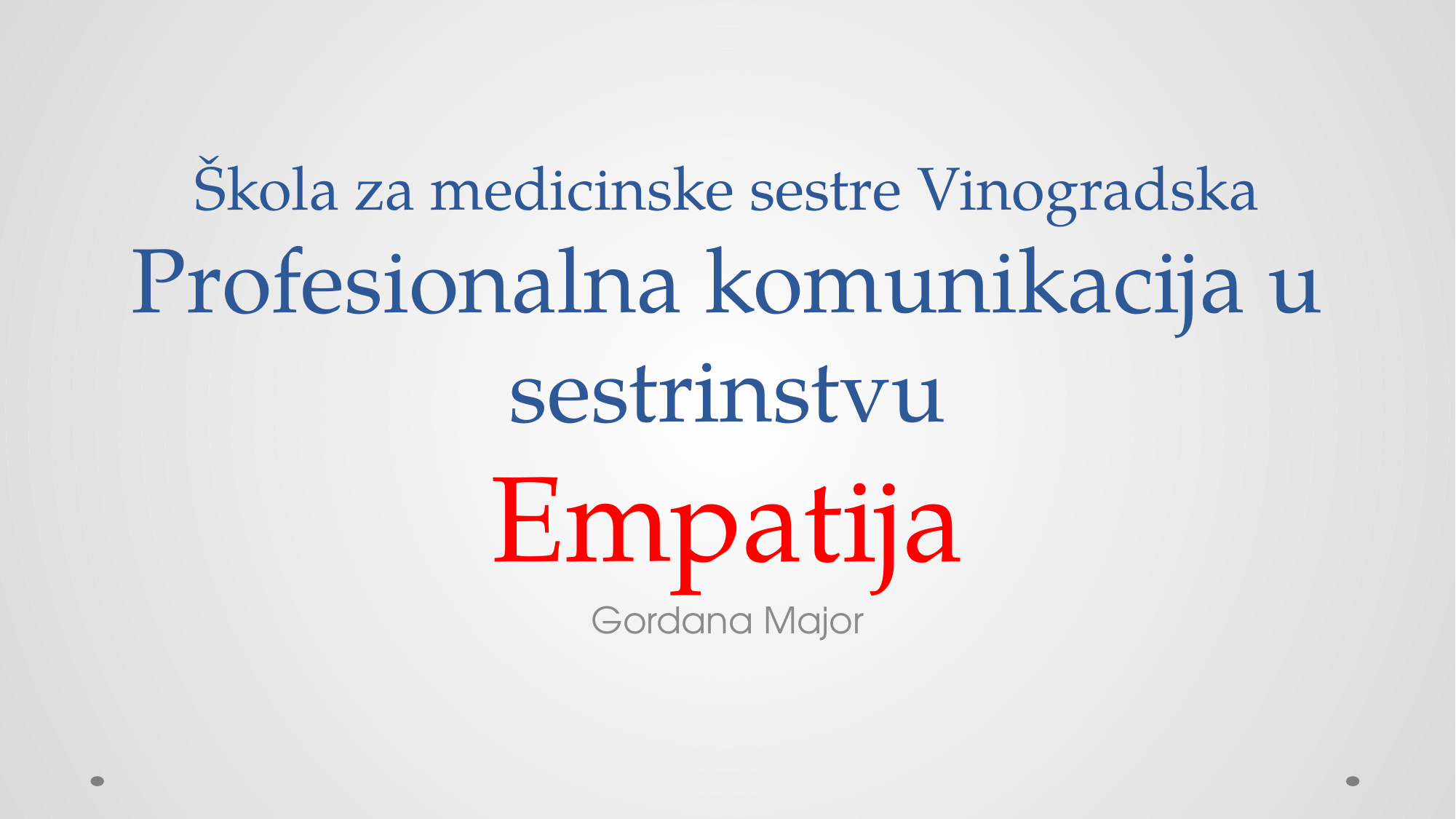

# Škola za medicinske sestre Vinogradska Profesionalna komunikacija u sestrinstvu Empatija
Gordana Major